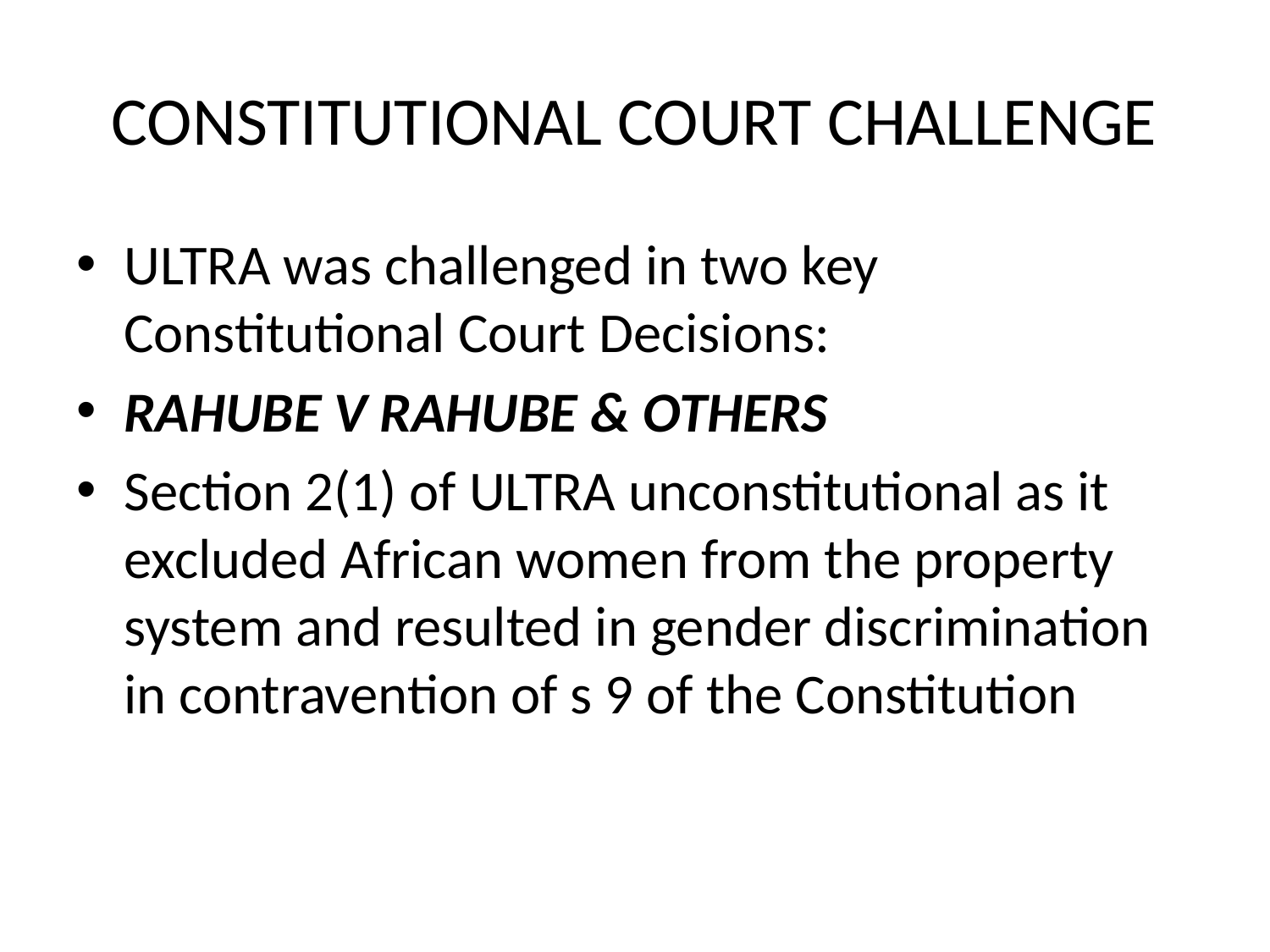

# CONSTITUTIONAL COURT CHALLENGE
ULTRA was challenged in two key Constitutional Court Decisions:
RAHUBE V RAHUBE & OTHERS
Section 2(1) of ULTRA unconstitutional as it excluded African women from the property system and resulted in gender discrimination in contravention of s 9 of the Constitution